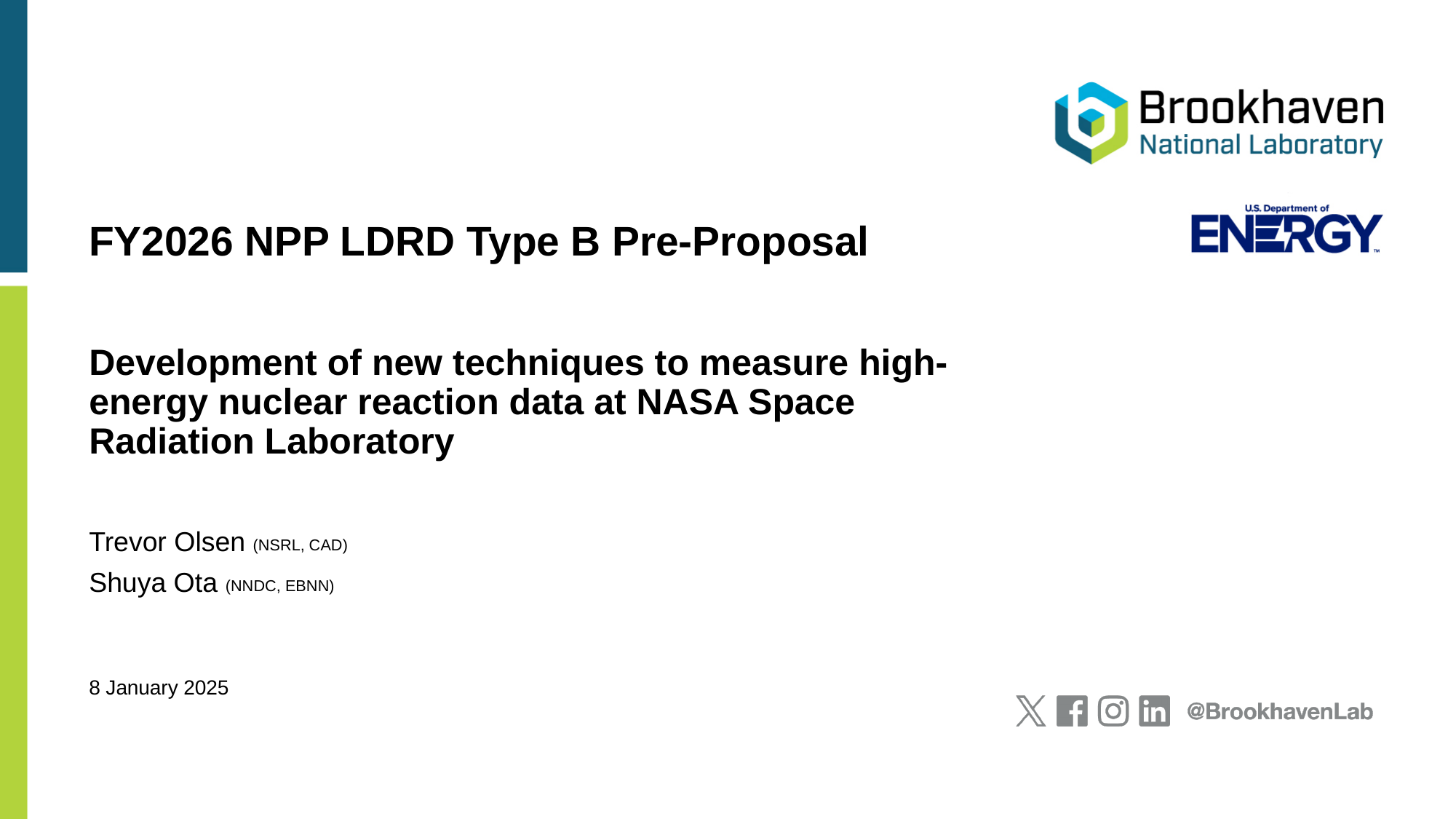

FY2026 NPP LDRD Type B Pre-Proposal
# Development of new techniques to measure high-energy nuclear reaction data at NASA Space Radiation Laboratory
Trevor Olsen (NSRL, CAD)
Shuya Ota (NNDC, EBNN)
8 January 2025